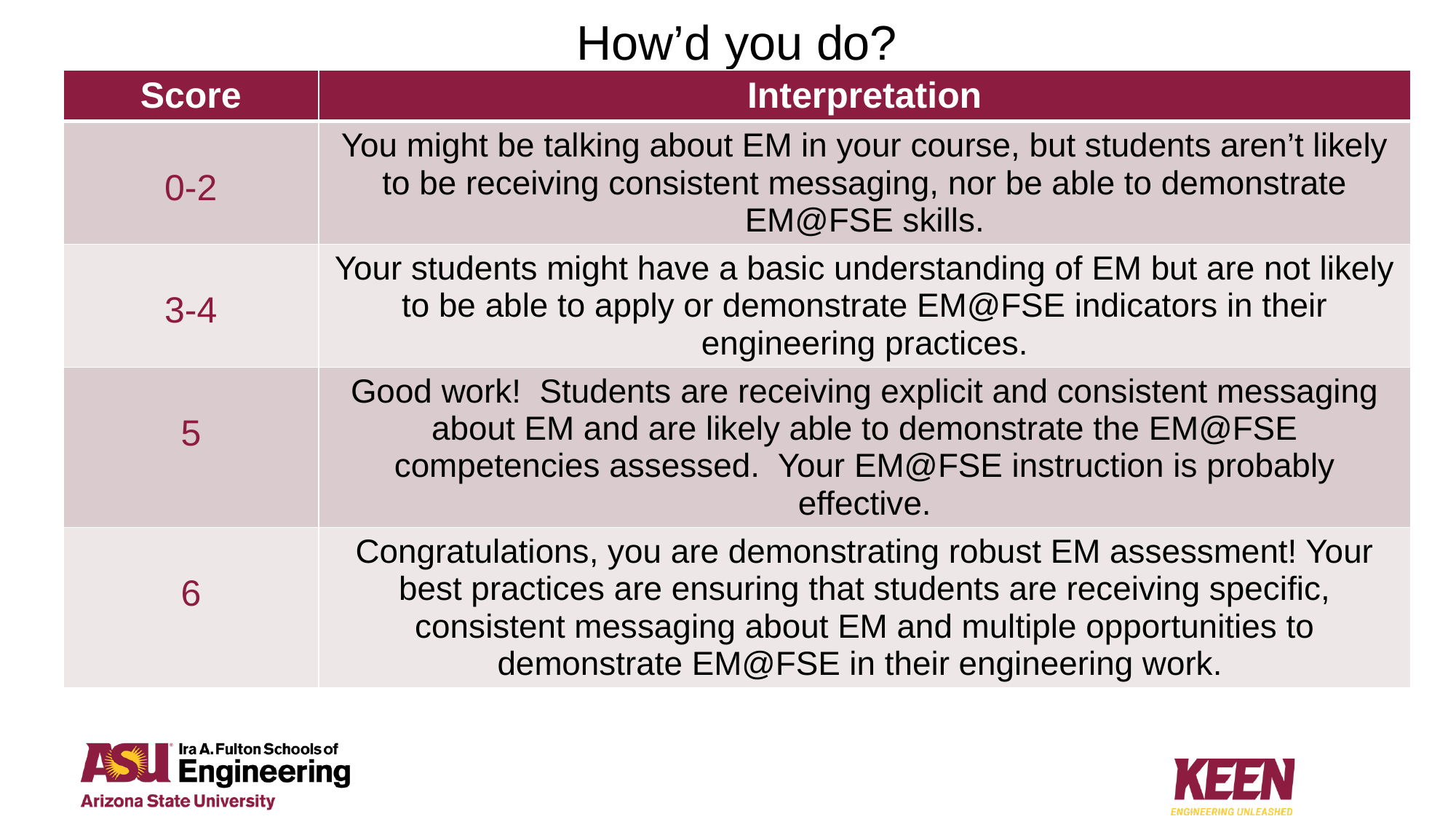

# How’d you do?
| Score | Interpretation |
| --- | --- |
| 0-2 | You might be talking about EM in your course, but students aren’t likely to be receiving consistent messaging, nor be able to demonstrate EM@FSE skills. |
| 3-4 | Your students might have a basic understanding of EM but are not likely to be able to apply or demonstrate EM@FSE indicators in their engineering practices. |
| 5 | Good work! Students are receiving explicit and consistent messaging about EM and are likely able to demonstrate the EM@FSE competencies assessed. Your EM@FSE instruction is probably effective. |
| 6 | Congratulations, you are demonstrating robust EM assessment! Your best practices are ensuring that students are receiving specific, consistent messaging about EM and multiple opportunities to demonstrate EM@FSE in their engineering work. |